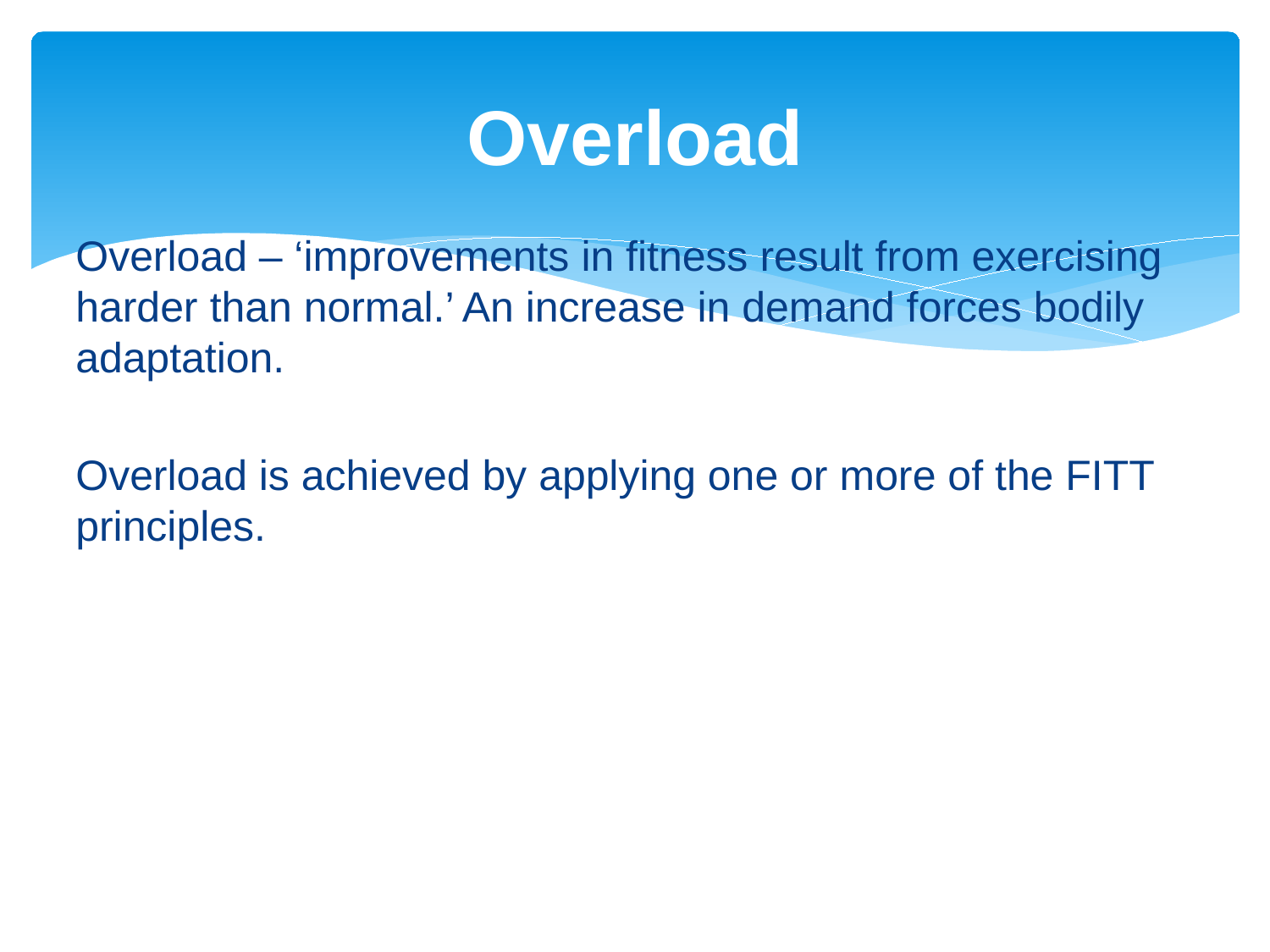

# Overload
	Overload – ‘improvements in fitness result from exercising harder than normal.’ An increase in demand forces bodily adaptation.

	Overload is achieved by applying one or more of the FITT principles.